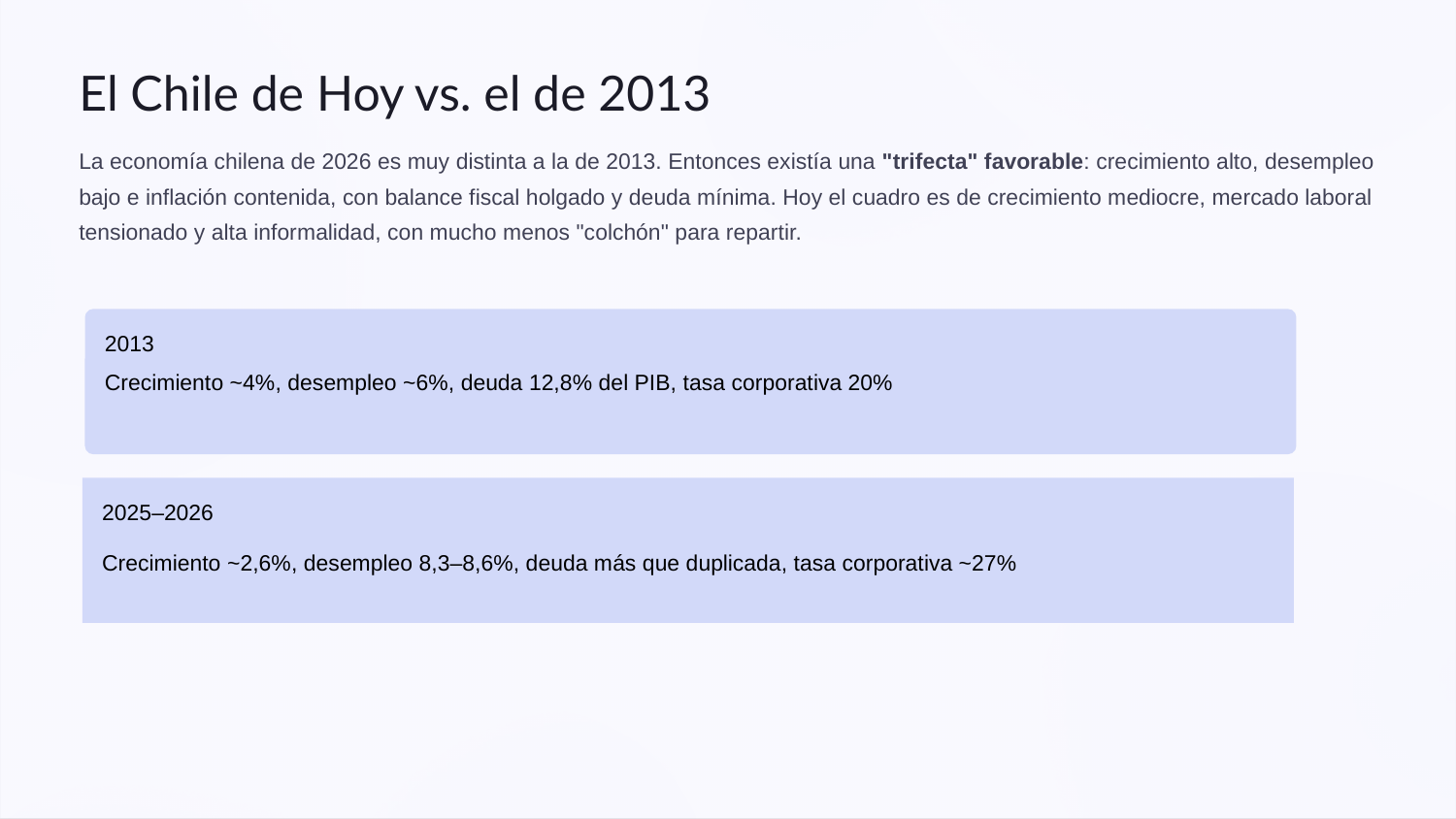

El Chile de Hoy vs. el de 2013
La economía chilena de 2026 es muy distinta a la de 2013. Entonces existía una "trifecta" favorable: crecimiento alto, desempleo bajo e inflación contenida, con balance fiscal holgado y deuda mínima. Hoy el cuadro es de crecimiento mediocre, mercado laboral tensionado y alta informalidad, con mucho menos "colchón" para repartir.

2013
Crecimiento ~4%, desempleo ~6%, deuda 12,8% del PIB, tasa corporativa 20%

2025–2026
Crecimiento ~2,6%, desempleo 8,3–8,6%, deuda más que duplicada, tasa corporativa ~27%